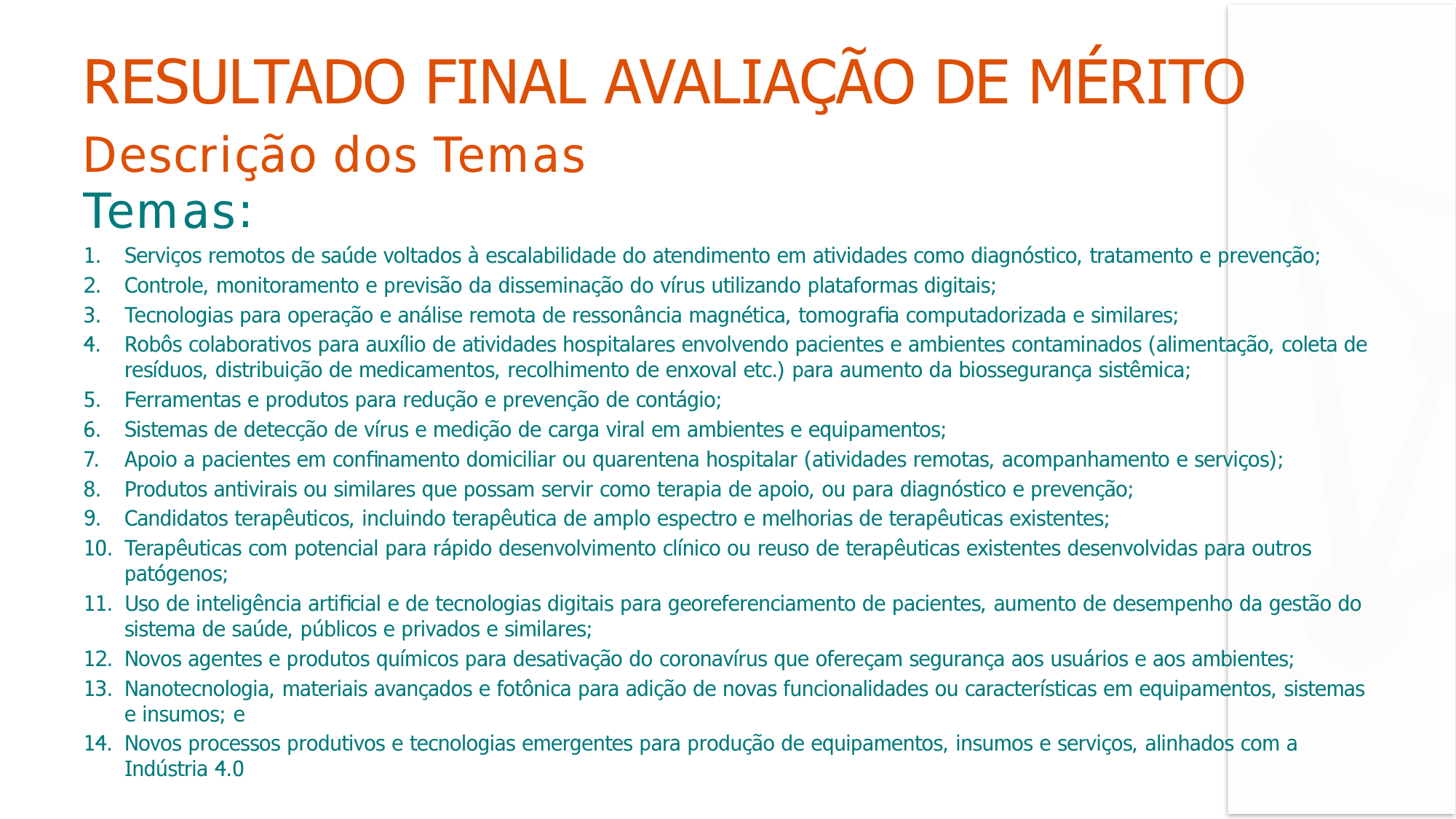

# RESULTADO FINAL AVALIAÇÃO DE MÉRITO
Descrição dos Temas
Temas:
Serviços remotos de saúde voltados à escalabilidade do atendimento em atividades como diagnóstico, tratamento e prevenção;
Controle, monitoramento e previsão da disseminação do vírus utilizando plataformas digitais;
Tecnologias para operação e análise remota de ressonância magnética, tomografia computadorizada e similares;
Robôs colaborativos para auxílio de atividades hospitalares envolvendo pacientes e ambientes contaminados (alimentação, coleta de resíduos, distribuição de medicamentos, recolhimento de enxoval etc.) para aumento da biossegurança sistêmica;
Ferramentas e produtos para redução e prevenção de contágio;
Sistemas de detecção de vírus e medição de carga viral em ambientes e equipamentos;
Apoio a pacientes em confinamento domiciliar ou quarentena hospitalar (atividades remotas, acompanhamento e serviços);
Produtos antivirais ou similares que possam servir como terapia de apoio, ou para diagnóstico e prevenção;
Candidatos terapêuticos, incluindo terapêutica de amplo espectro e melhorias de terapêuticas existentes;
Terapêuticas com potencial para rápido desenvolvimento clínico ou reuso de terapêuticas existentes desenvolvidas para outros patógenos;
Uso de inteligência artificial e de tecnologias digitais para georeferenciamento de pacientes, aumento de desempenho da gestão do sistema de saúde, públicos e privados e similares;
Novos agentes e produtos químicos para desativação do coronavírus que ofereçam segurança aos usuários e aos ambientes;
Nanotecnologia, materiais avançados e fotônica para adição de novas funcionalidades ou características em equipamentos, sistemas e insumos; e
Novos processos produtivos e tecnologias emergentes para produção de equipamentos, insumos e serviços, alinhados com a Indústria 4.0